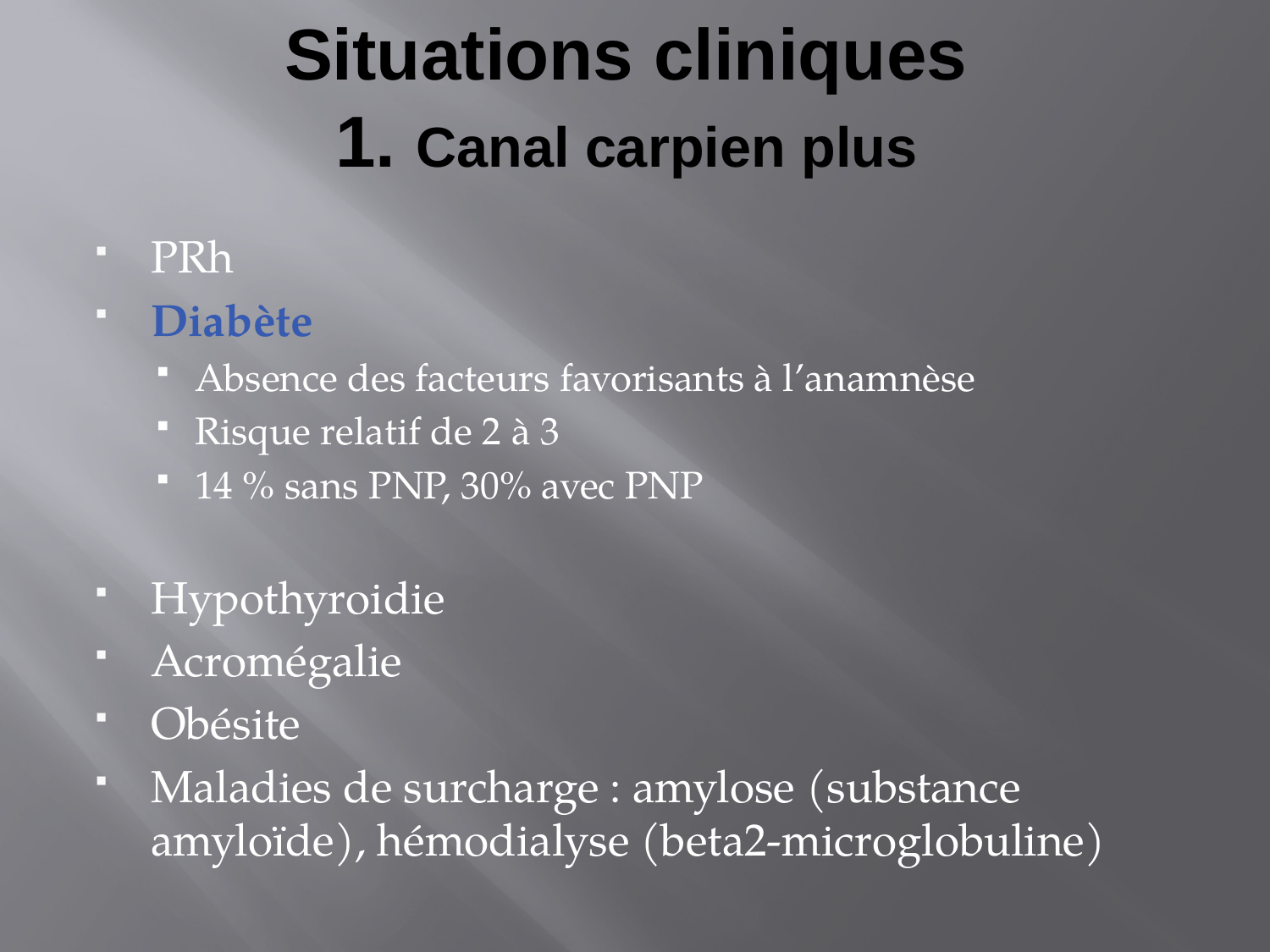

# Situations cliniques 1. Canal carpien plus
PRh
Diabète
Absence des facteurs favorisants à l’anamnèse
Risque relatif de 2 à 3
14 % sans PNP, 30% avec PNP

Hypothyroidie
Acromégalie
Obésite
Maladies de surcharge : amylose (substance amyloïde), hémodialyse (beta2-microglobuline)